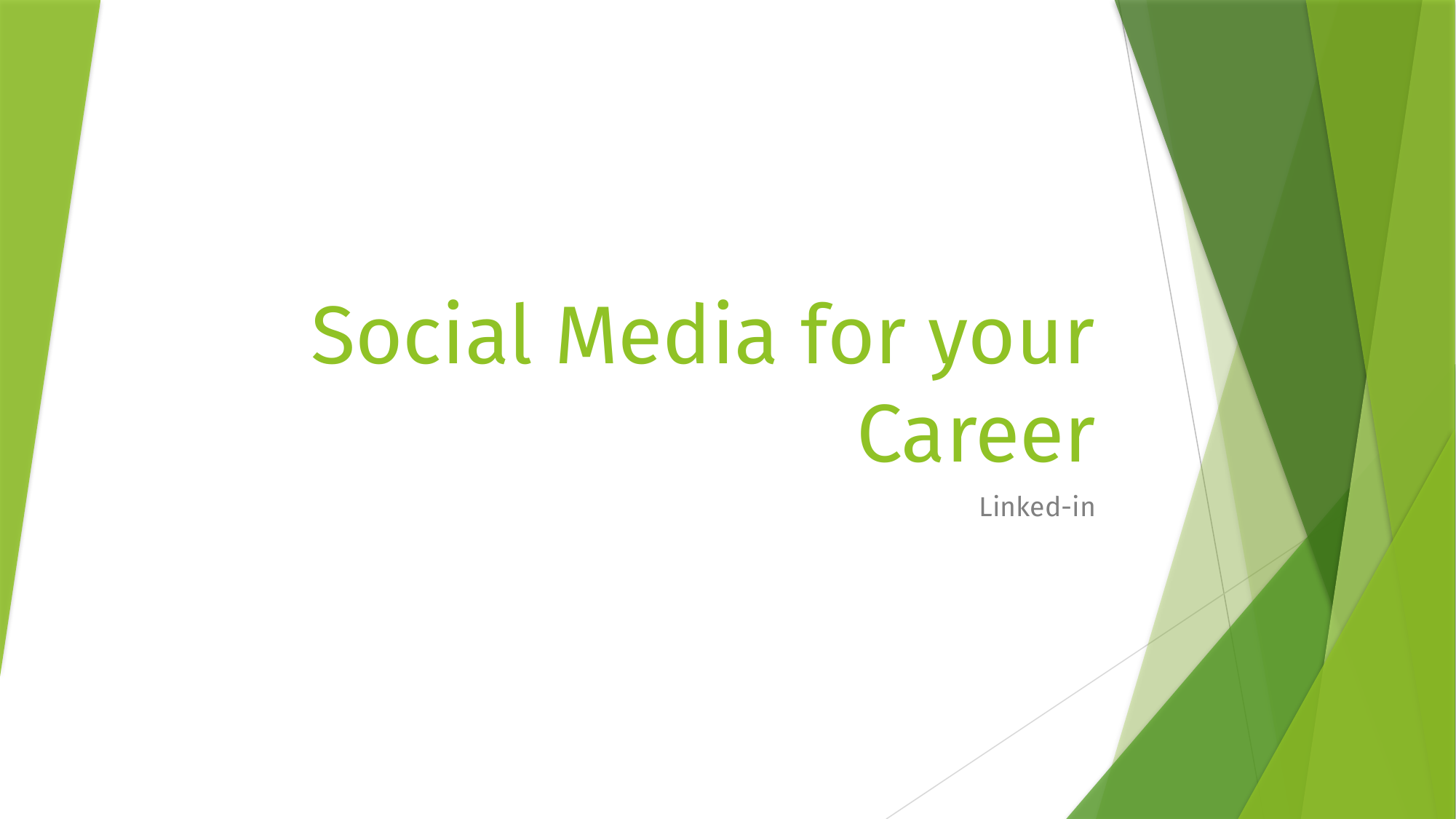

# Social Media for your Career
Linked-in